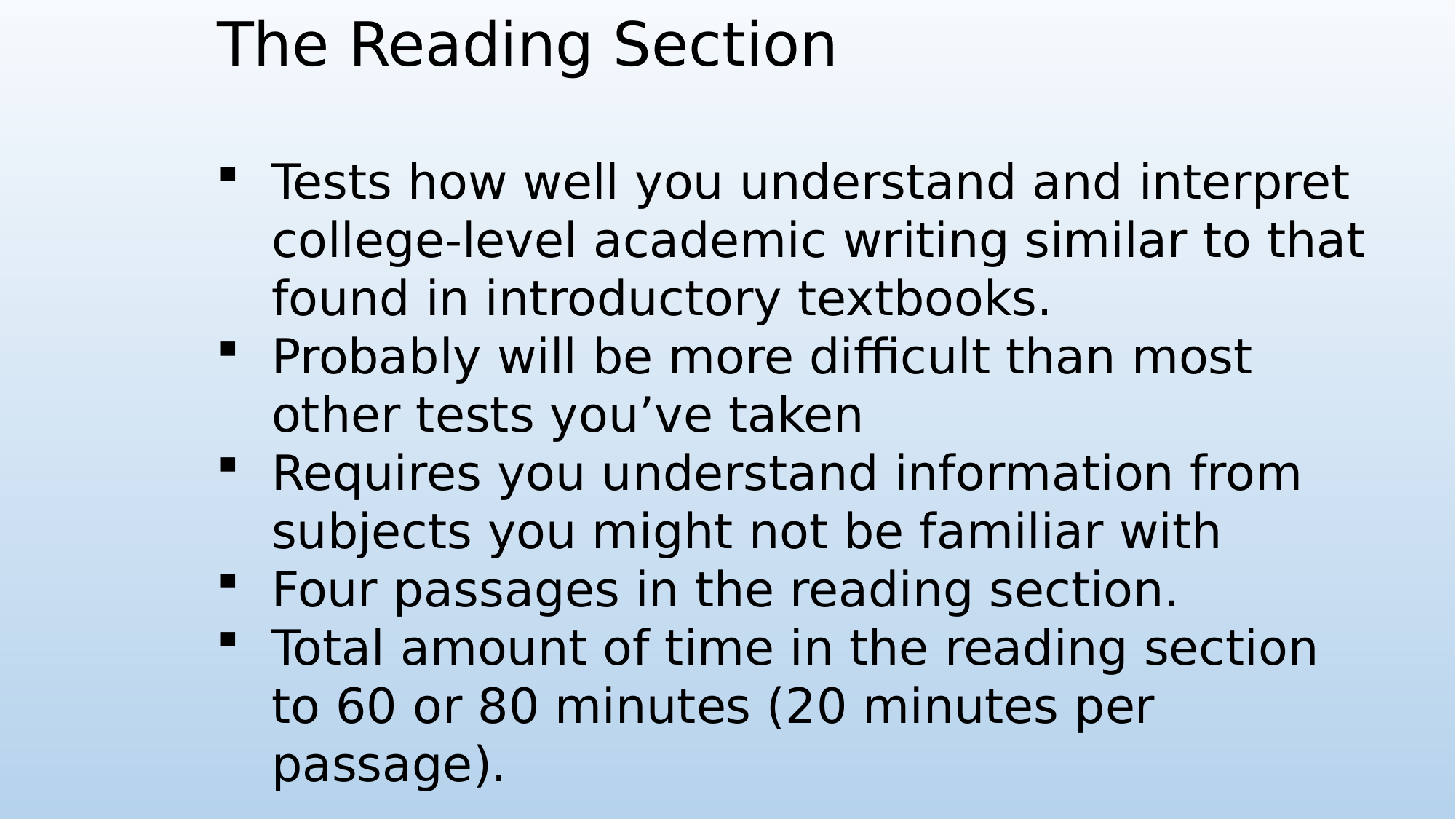

The Reading Section

Tests how well you understand and interpret college-level academic writing similar to that found in introductory textbooks.
Probably will be more difficult than most other tests you’ve taken
Requires you understand information from subjects you might not be familiar with
Four passages in the reading section.
Total amount of time in the reading section to 60 or 80 minutes (20 minutes per passage).